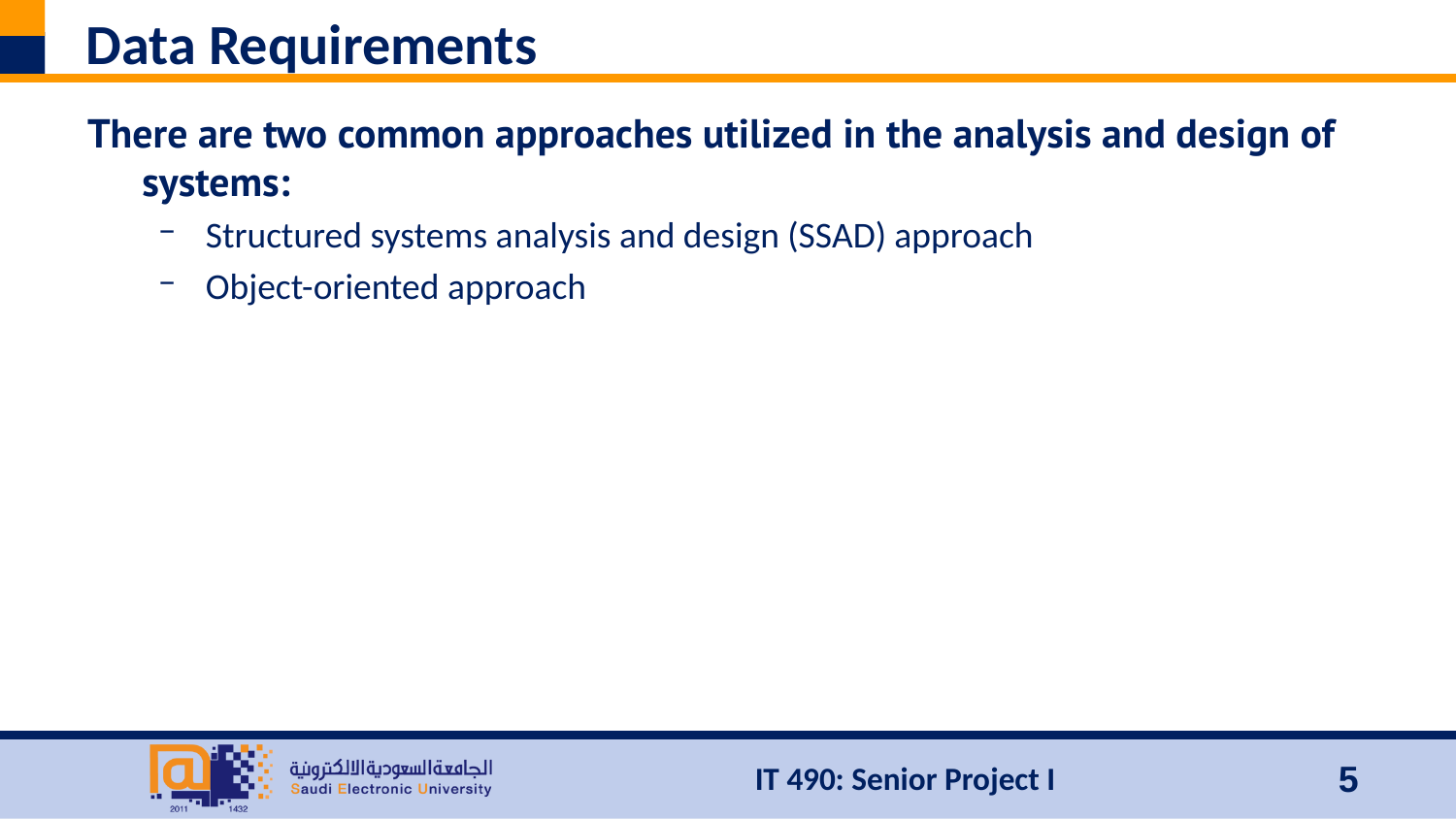

# Data Requirements
There are two common approaches utilized in the analysis and design of systems:
Structured systems analysis and design (SSAD) approach
Object-oriented approach